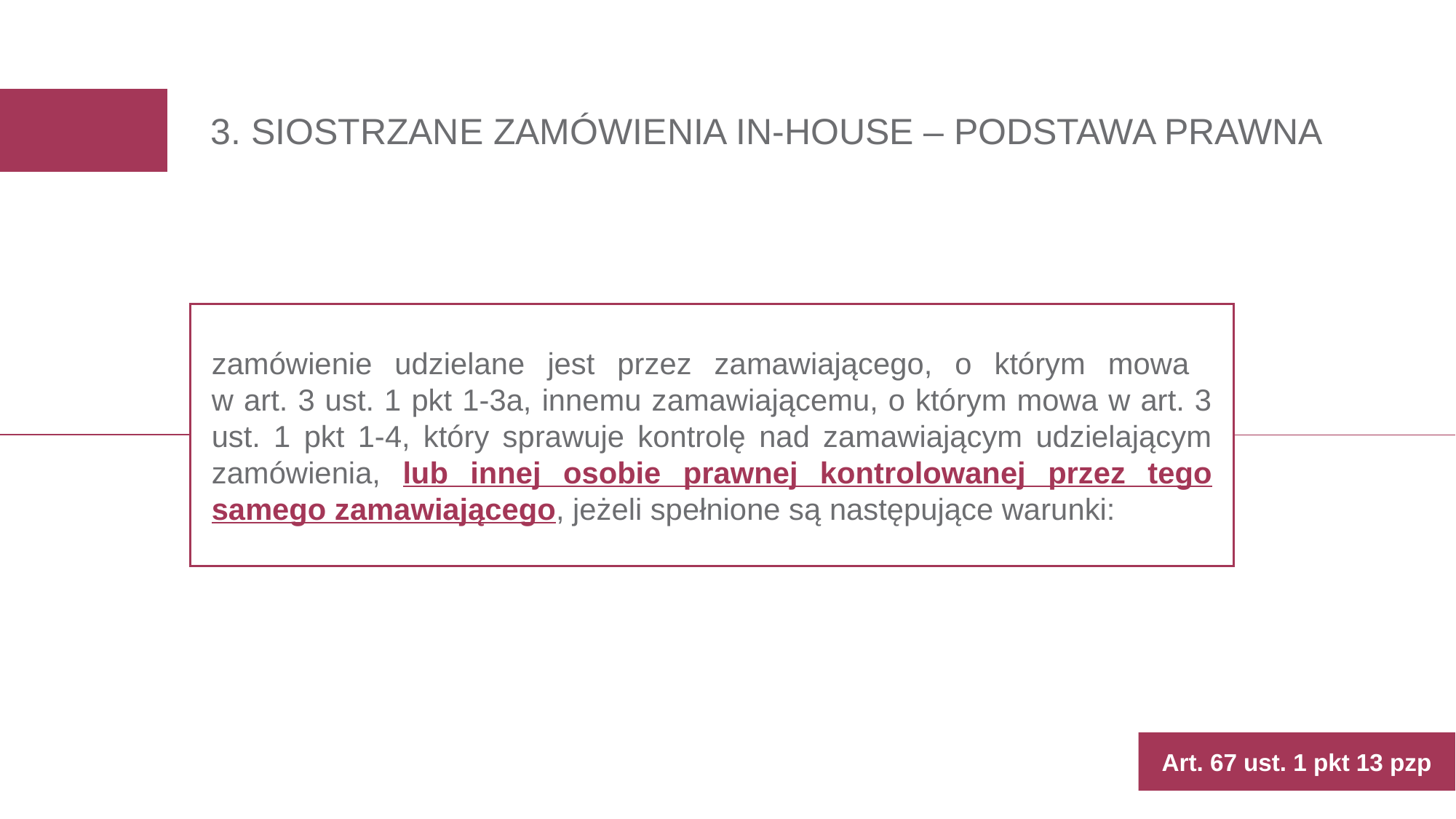

# 3. SIOSTRZANE ZAMÓWIENIA IN-HOUSE – PODSTAWA PRAWNA
zamówienie udzielane jest przez zamawiającego, o którym mowa
w art. 3 ust. 1 pkt 1-3a, innemu zamawiającemu, o którym mowa w art. 3 ust. 1 pkt 1-4, który sprawuje kontrolę nad zamawiającym udzielającym zamówienia, lub innej osobie prawnej kontrolowanej przez tego samego zamawiającego, jeżeli spełnione są następujące warunki:
Art. 67 ust. 1 pkt 13 pzp